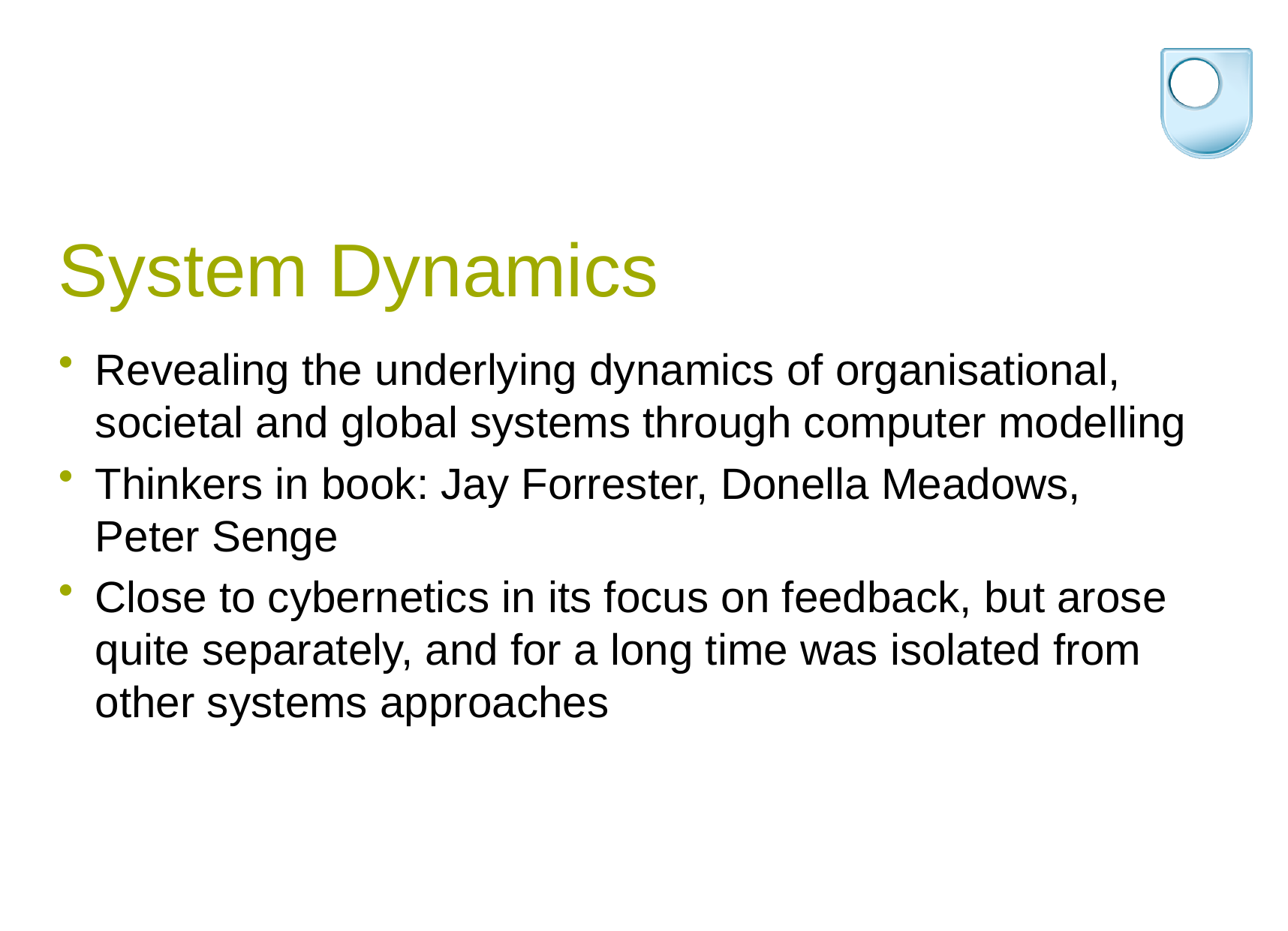

# System Dynamics
Revealing the underlying dynamics of organisational, societal and global systems through computer modelling
Thinkers in book: Jay Forrester, Donella Meadows, Peter Senge
Close to cybernetics in its focus on feedback, but arose quite separately, and for a long time was isolated from other systems approaches